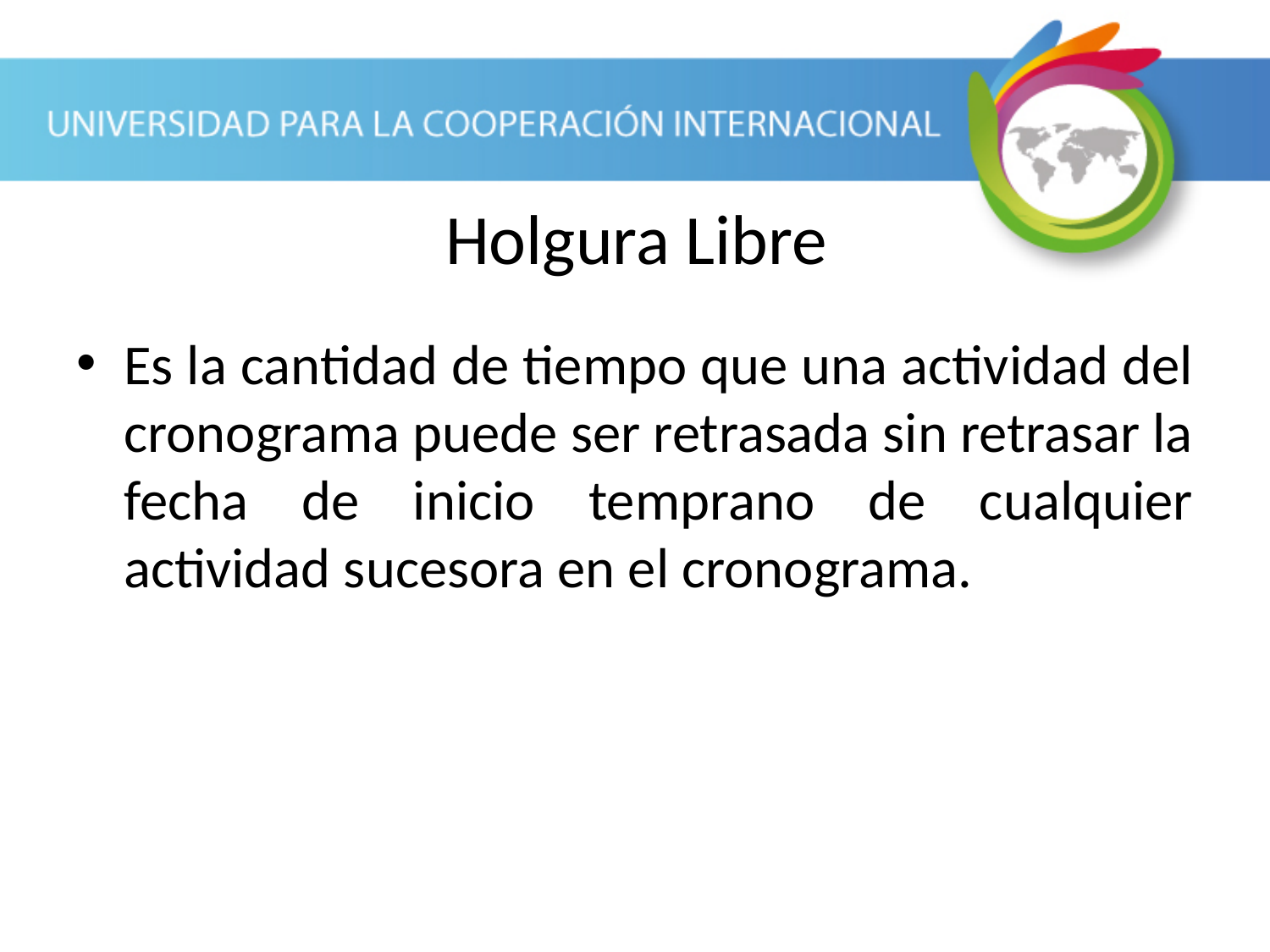

Holgura Libre
Es la cantidad de tiempo que una actividad del cronograma puede ser retrasada sin retrasar la fecha de inicio temprano de cualquier actividad sucesora en el cronograma.